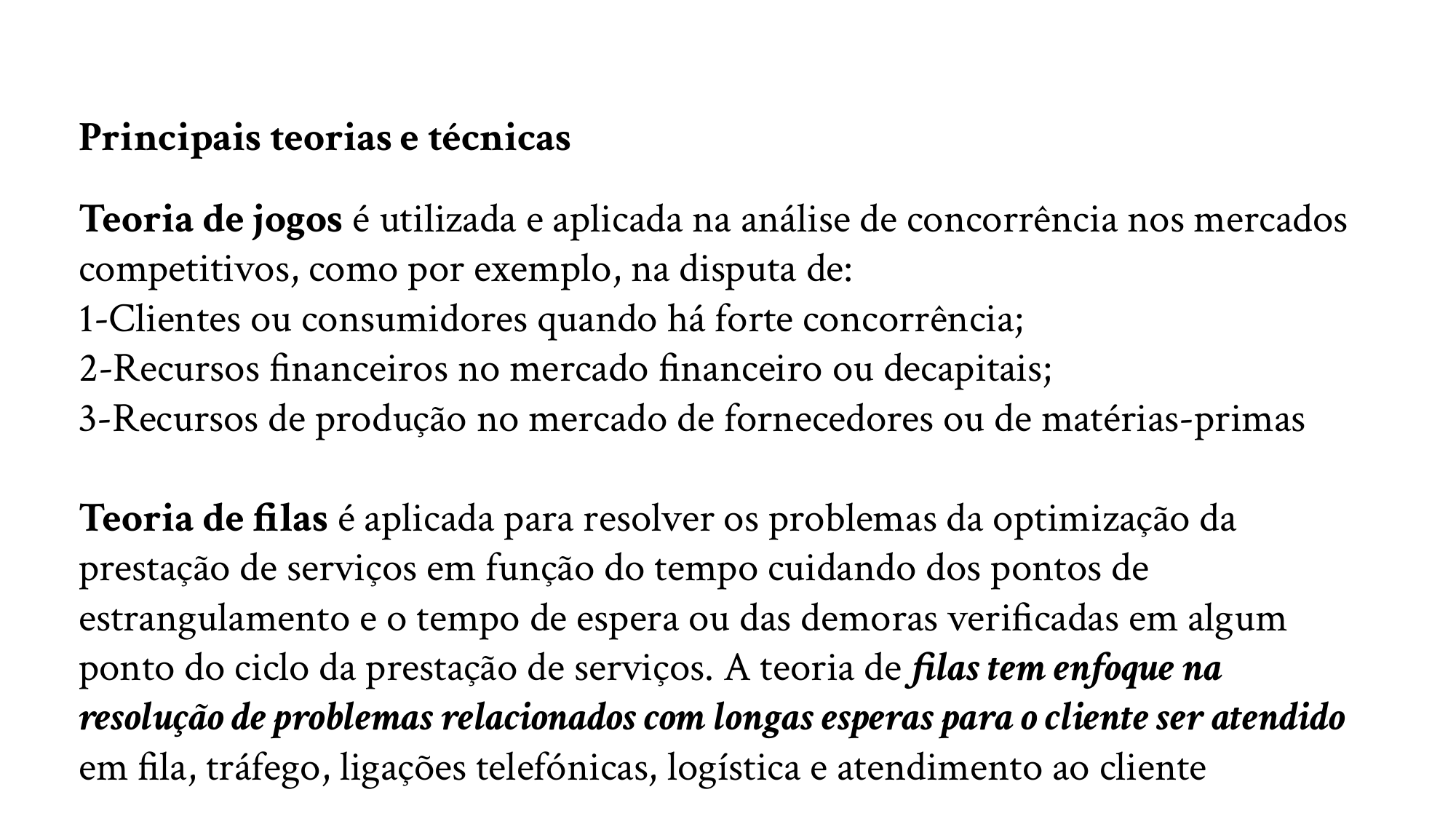

# Principais teorias e técnicas Teoria de jogos é utilizada e aplicada na análise de concorrência nos mercados competitivos, como por exemplo, na disputa de: 1-Clientes ou consumidores quando há forte concorrência; 2-Recursos financeiros no mercado financeiro ou decapitais; 3-Recursos de produção no mercado de fornecedores ou de matérias-primas Teoria de filas é aplicada para resolver os problemas da optimização da prestação de serviços em função do tempo cuidando dos pontos de estrangulamento e o tempo de espera ou das demoras verificadas em algum ponto do ciclo da prestação de serviços. A teoria de filas tem enfoque na resolução de problemas relacionados com longas esperas para o cliente ser atendido em fila, tráfego, ligações telefónicas, logística e atendimento ao cliente